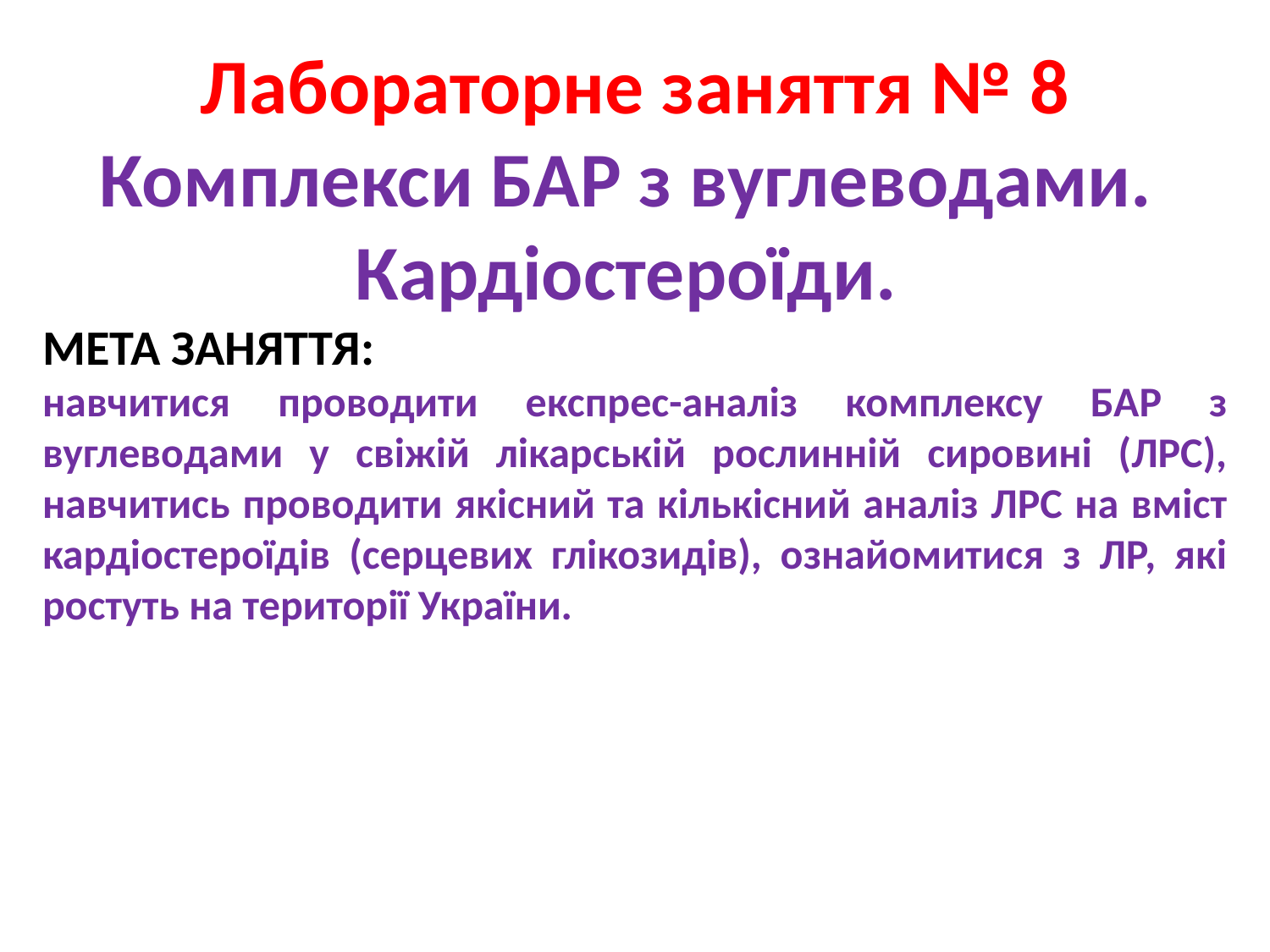

Лабораторне заняття № 8
Комплекси БАР з вуглеводами.
Кардіостероїди.
МЕТА ЗАНЯТТЯ:
навчитися проводити експрес-аналіз комплексу БАР з вуглеводами у свіжій лікарській рослинній сировині (ЛРС), навчитись проводити якісний та кількісний аналіз ЛРС на вміст кардіостероїдів (серцевих глікозидів), ознайомитися з ЛР, які ростуть на території України.